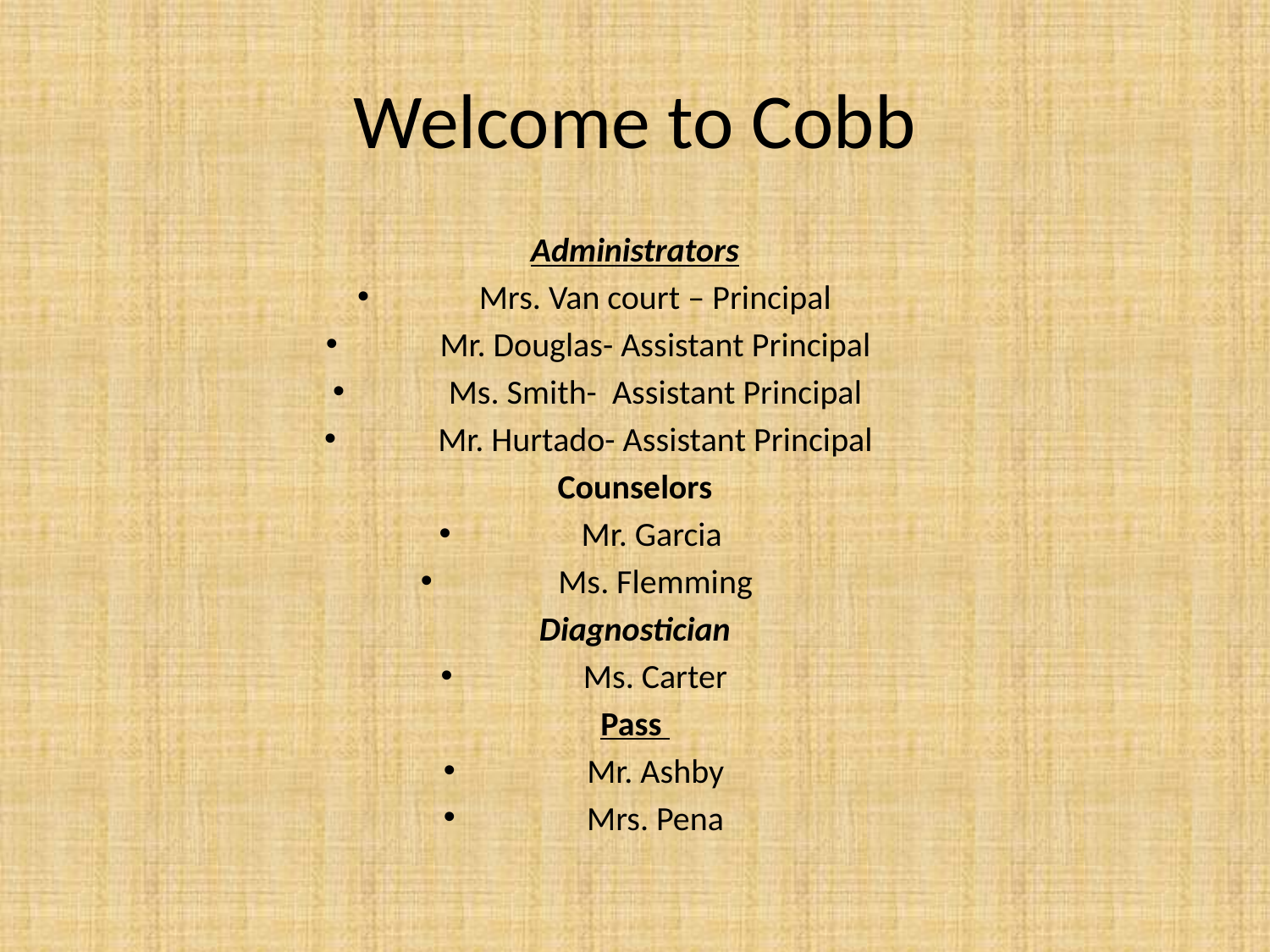

# Welcome to Cobb
Administrators
Mrs. Van court – Principal
Mr. Douglas- Assistant Principal
Ms. Smith-  Assistant Principal
Mr. Hurtado- Assistant Principal
Counselors
Mr. Garcia
Ms. Flemming
Diagnostician
Ms. Carter
Pass
Mr. Ashby
Mrs. Pena